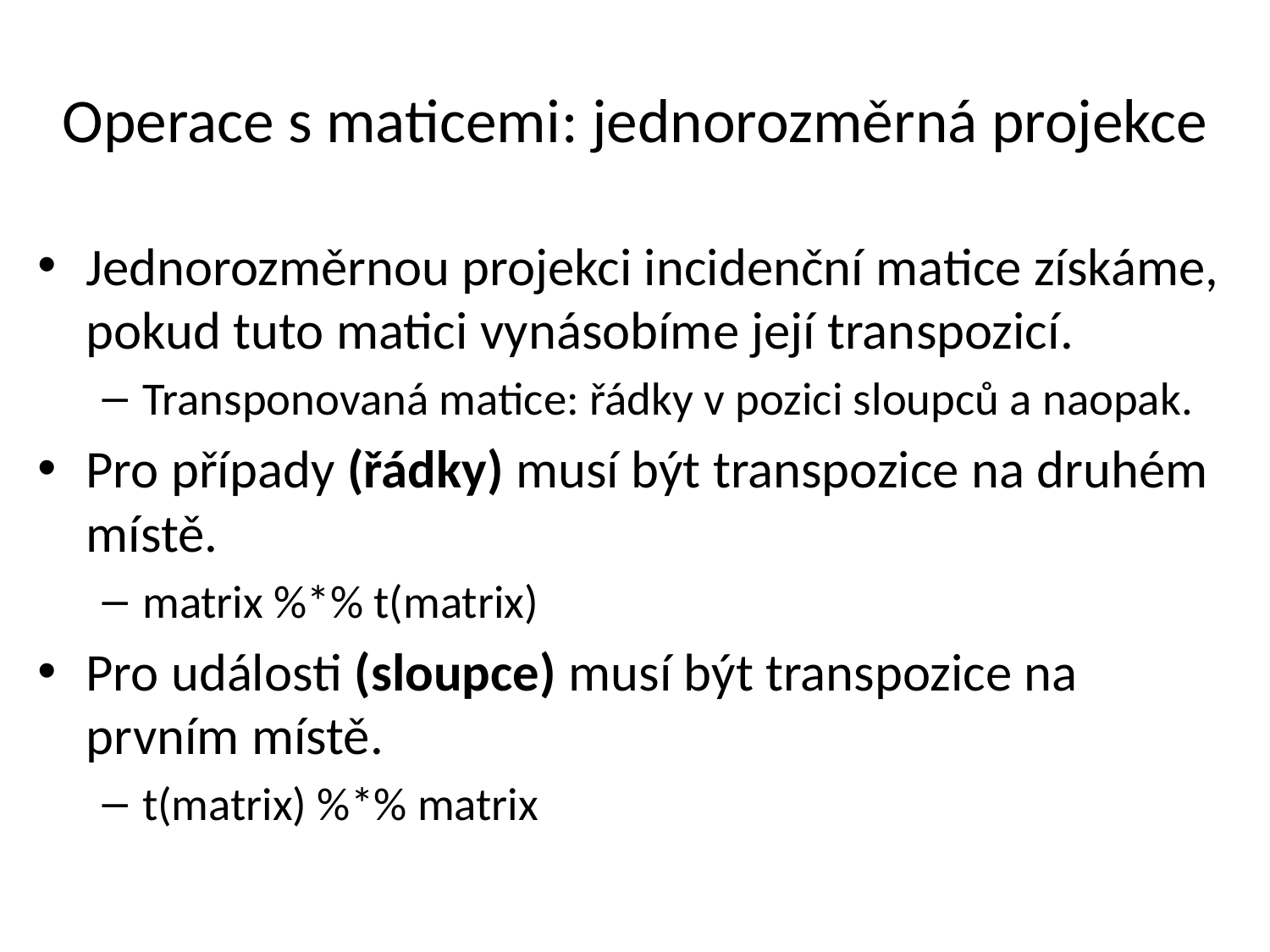

# Operace s maticemi: jednorozměrná projekce
Jednorozměrnou projekci incidenční matice získáme, pokud tuto matici vynásobíme její transpozicí.
Transponovaná matice: řádky v pozici sloupců a naopak.
Pro případy (řádky) musí být transpozice na druhém místě.
matrix %*% t(matrix)
Pro události (sloupce) musí být transpozice na prvním místě.
t(matrix) %*% matrix